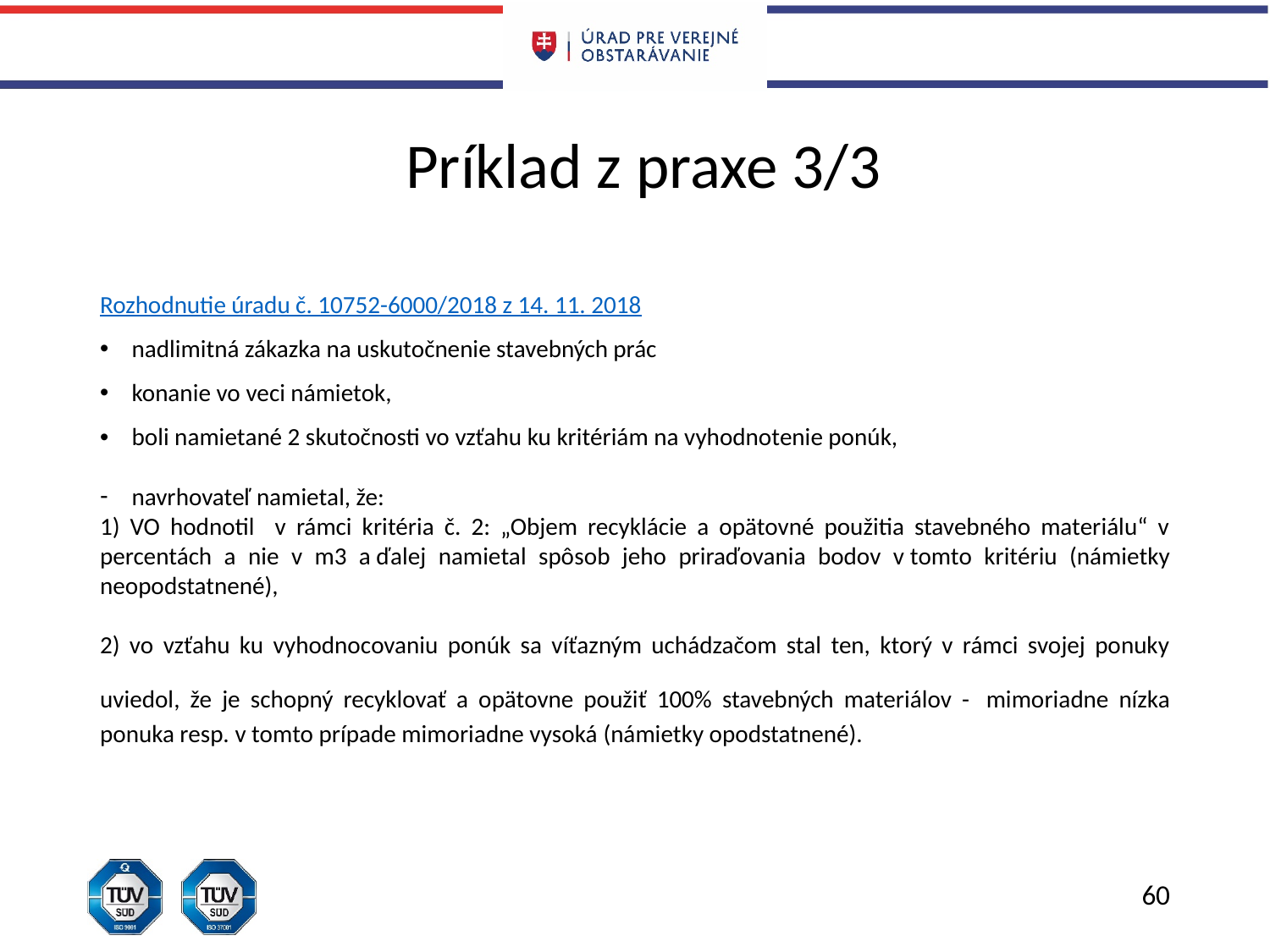

# Príklad z praxe 3/3

Rozhodnutie úradu č. 10752-6000/2018 z 14. 11. 2018
nadlimitná zákazka na uskutočnenie stavebných prác
konanie vo veci námietok,
boli namietané 2 skutočnosti vo vzťahu ku kritériám na vyhodnotenie ponúk,

navrhovateľ namietal, že:
1) VO hodnotil  v rámci kritéria č. 2: „Objem recyklácie a opätovné použitia stavebného materiálu“ v percentách a nie v m3 a ďalej namietal spôsob jeho priraďovania bodov v tomto kritériu (námietky neopodstatnené),

2) vo vzťahu ku vyhodnocovaniu ponúk sa víťazným uchádzačom stal ten, ktorý v rámci svojej ponuky uviedol, že je schopný recyklovať a opätovne použiť 100% stavebných materiálov - mimoriadne nízka ponuka resp. v tomto prípade mimoriadne vysoká (námietky opodstatnené).